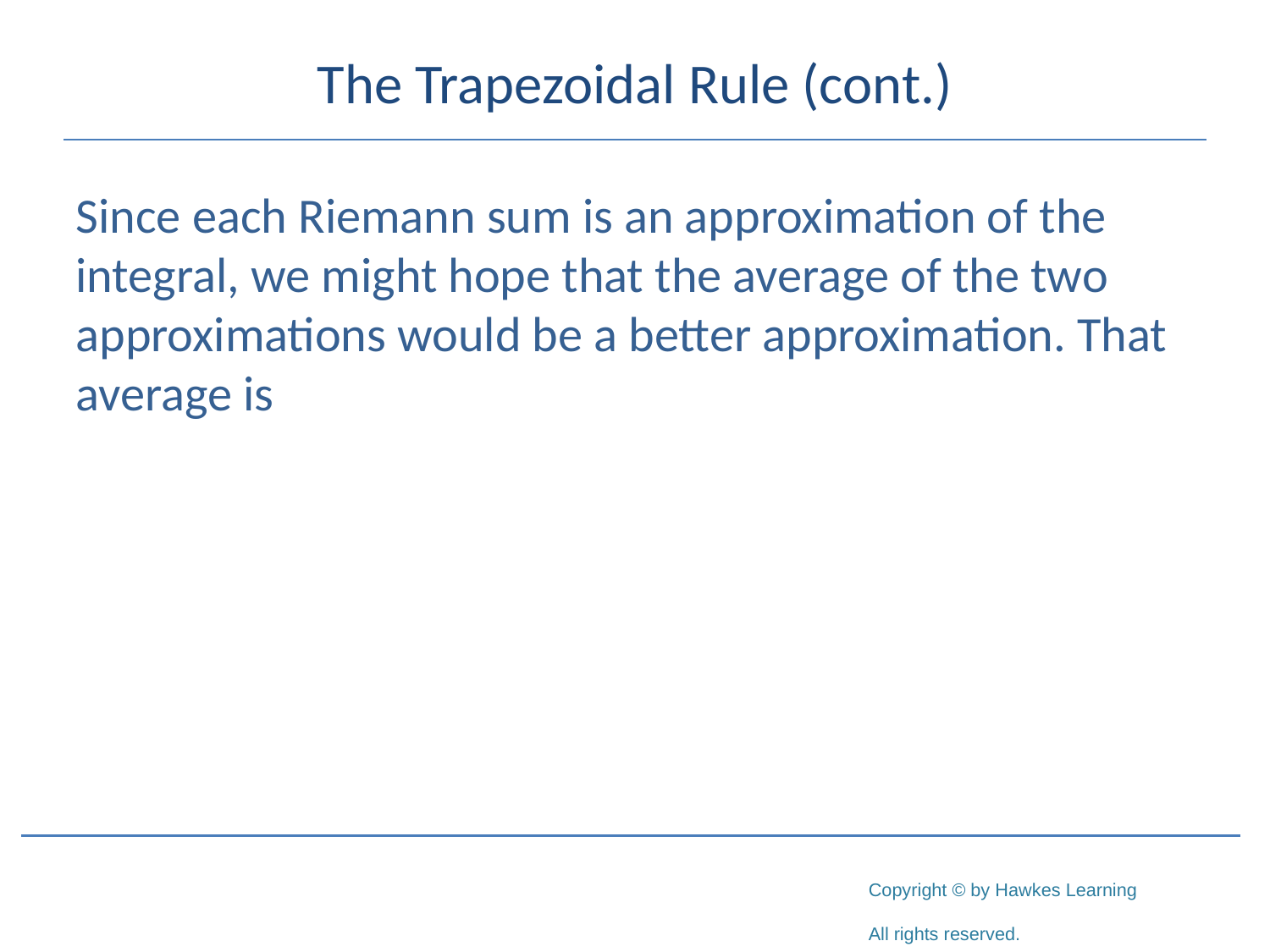

# The Trapezoidal Rule (cont.)
Since each Riemann sum is an approximation of the integral, we might hope that the average of the two approximations would be a better approximation. That average is